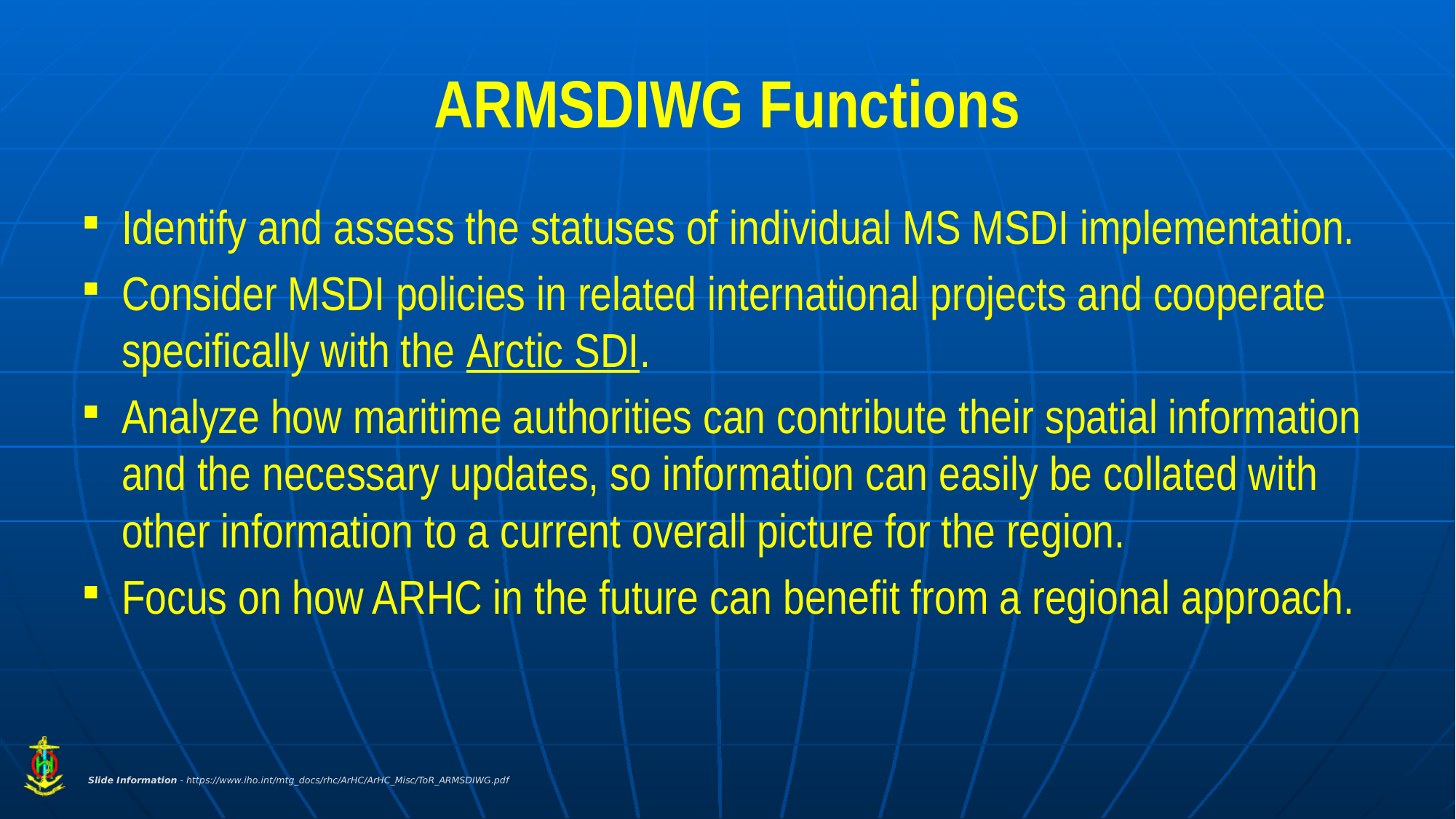

# ARMSDIWG Functions
Identify and assess the statuses of individual MS MSDI implementation.
Consider MSDI policies in related international projects and cooperate specifically with the Arctic SDI.
Analyze how maritime authorities can contribute their spatial information and the necessary updates, so information can easily be collated with other information to a current overall picture for the region.
Focus on how ARHC in the future can benefit from a regional approach.
Slide Information - https://www.iho.int/mtg_docs/rhc/ArHC/ArHC_Misc/ToR_ARMSDIWG.pdf